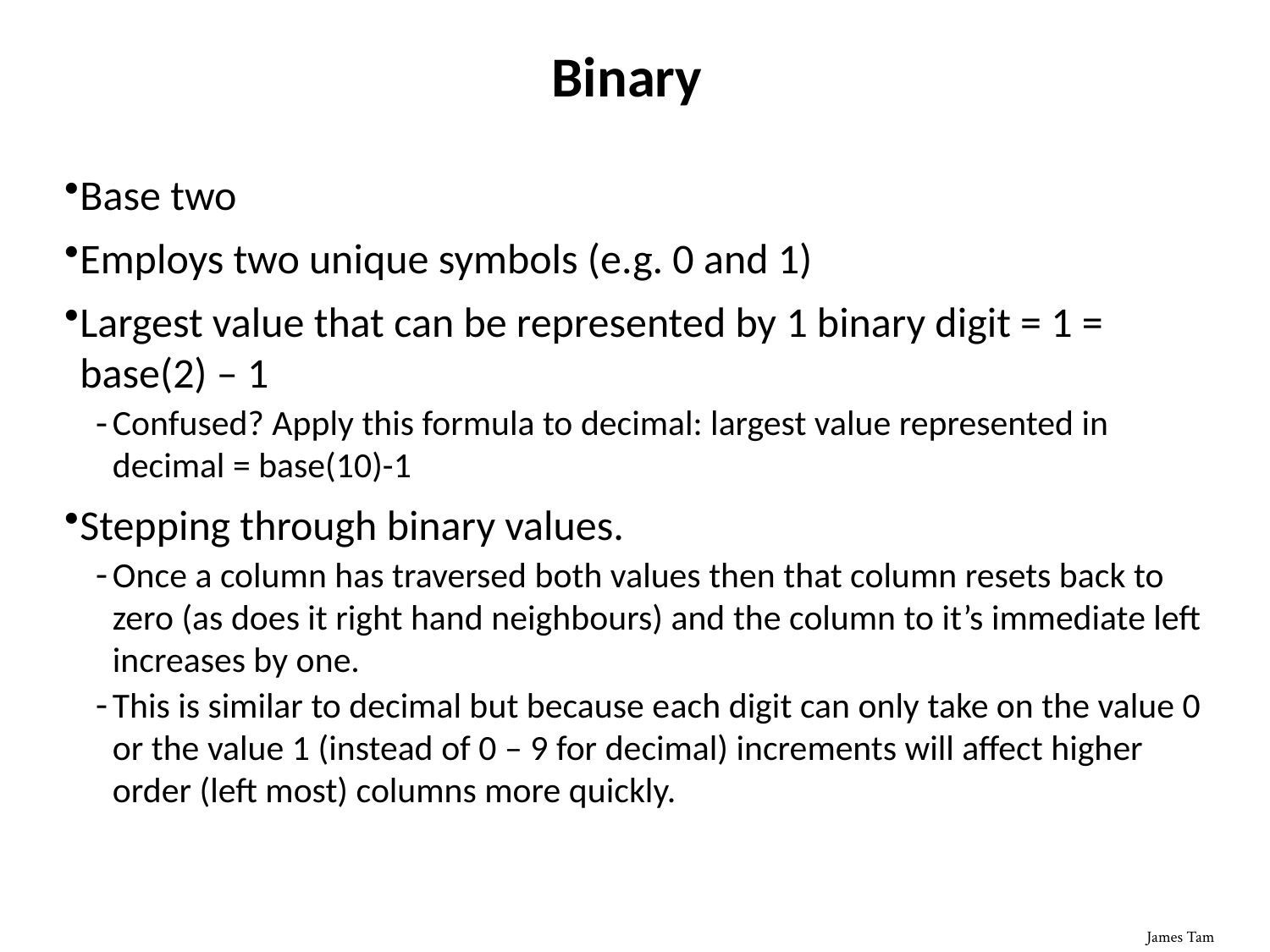

# Binary
Base two
Employs two unique symbols (e.g. 0 and 1)
Largest value that can be represented by 1 binary digit = 1 = base(2) – 1
Confused? Apply this formula to decimal: largest value represented in decimal = base(10)-1
Stepping through binary values.
Once a column has traversed both values then that column resets back to zero (as does it right hand neighbours) and the column to it’s immediate left increases by one.
This is similar to decimal but because each digit can only take on the value 0 or the value 1 (instead of 0 – 9 for decimal) increments will affect higher order (left most) columns more quickly.